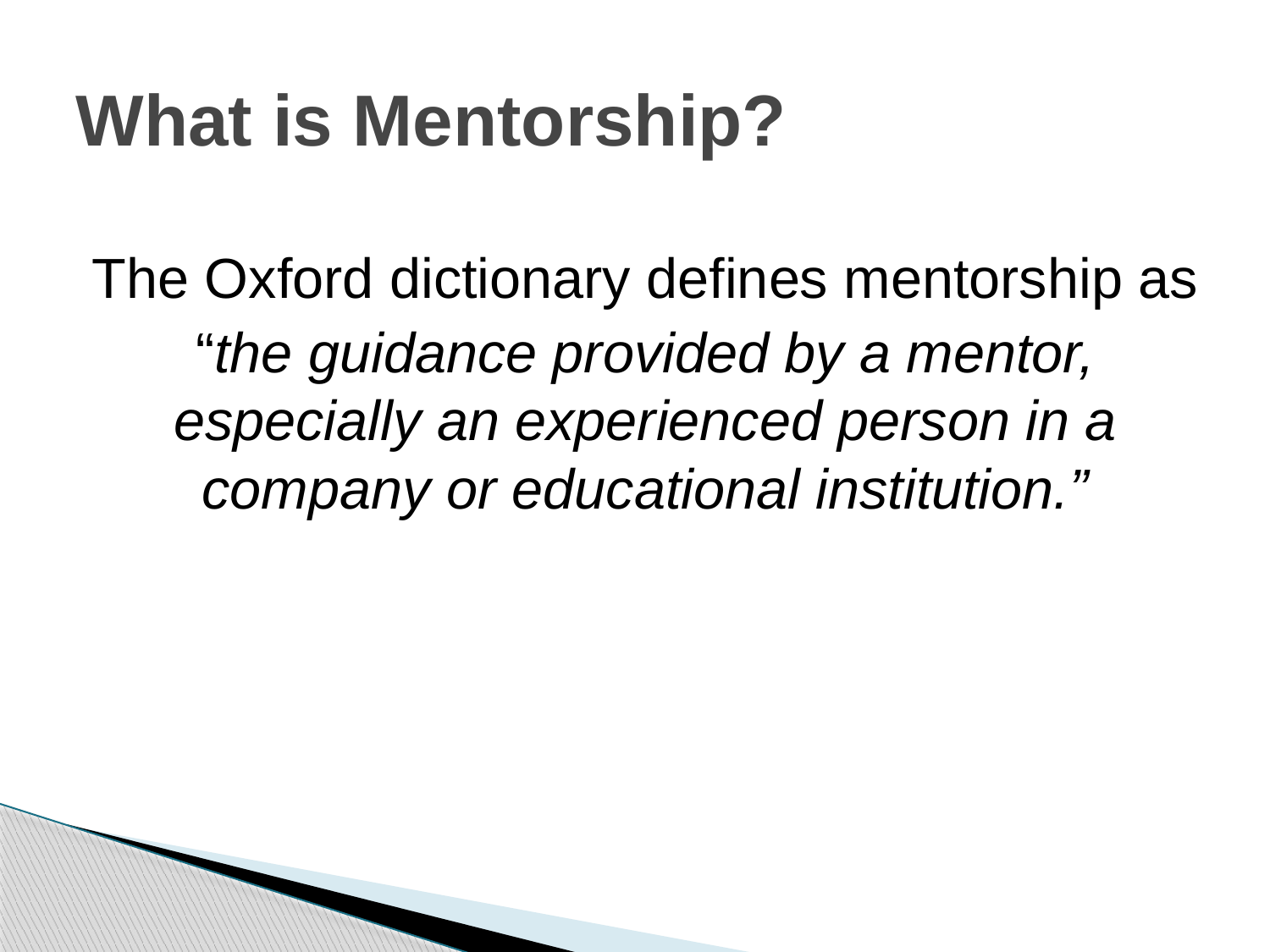

# What is Mentorship?

The Oxford dictionary defines mentorship as
“the guidance provided by a mentor, especially an experienced person in a company or educational institution.”